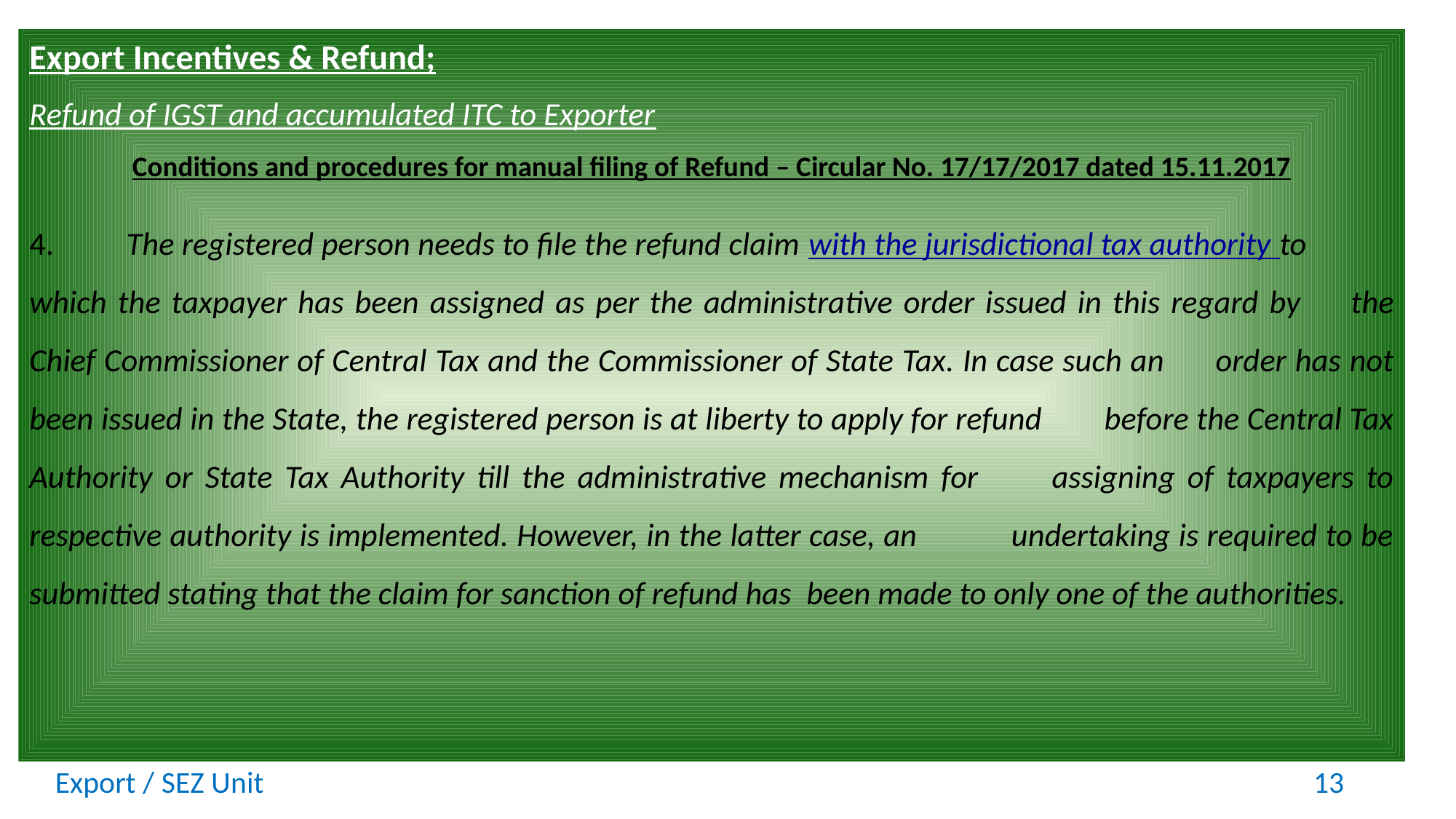

Export Incentives & Refund;
Refund of IGST and accumulated ITC to Exporter
Conditions and procedures for manual filing of Refund – Circular No. 17/17/2017 dated 15.11.2017
4.	The registered person needs to file the refund claim with the jurisdictional tax authority to 	which the taxpayer has been assigned as per the administrative order issued in this regard by 	the Chief Commissioner of Central Tax and the Commissioner of State Tax. In case such an 	order has not been issued in the State, the registered person is at liberty to apply for refund 	before the Central Tax Authority or State Tax Authority till the administrative mechanism for 	assigning of taxpayers to respective authority is implemented. However, in the latter case, an 	undertaking is required to be submitted stating that the claim for sanction of refund has 	been made to only one of the authorities.

Export / SEZ Unit
13